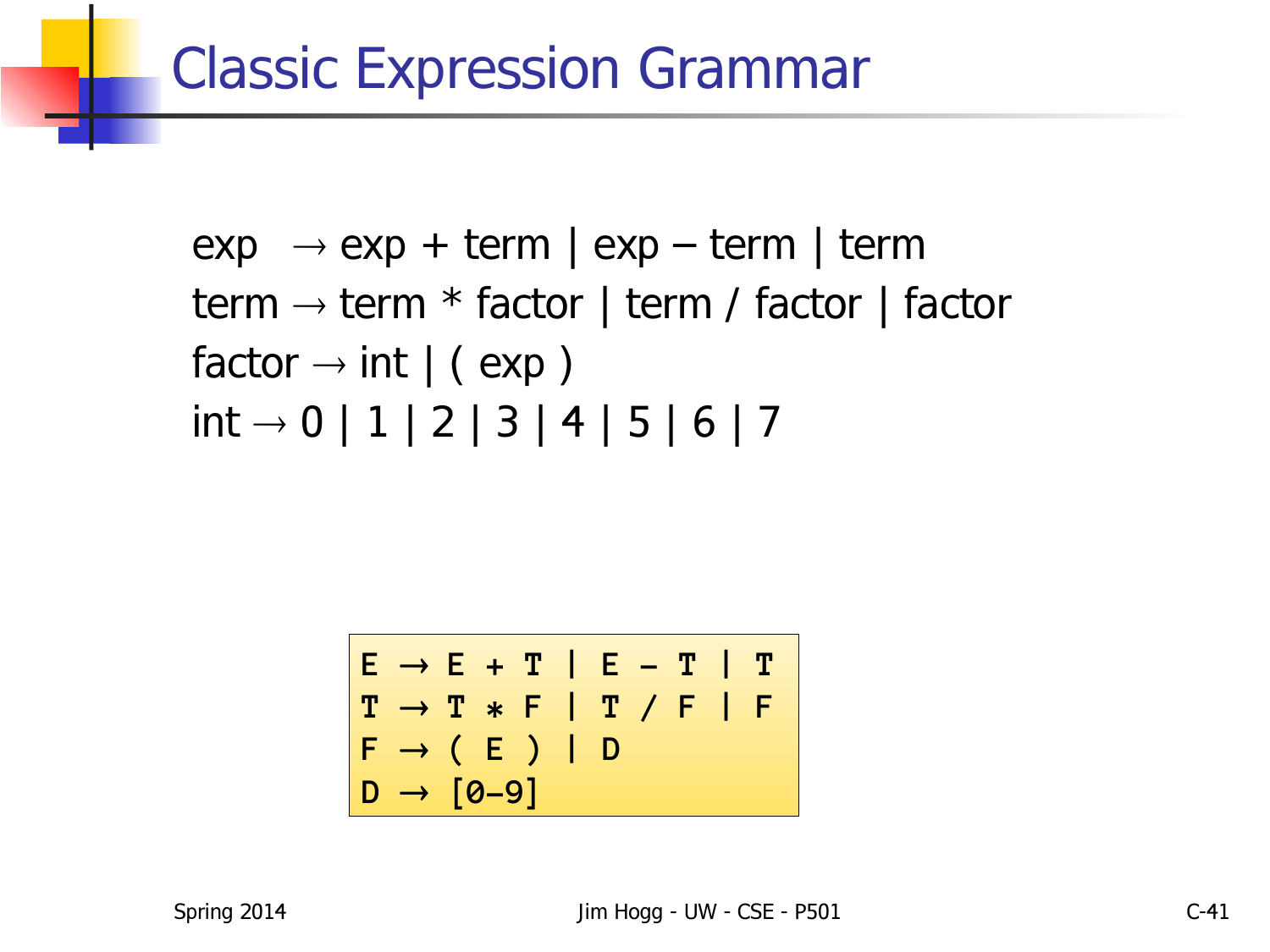

# Classic Expression Grammar
exp  → exp + term | exp – term | term
term → term * factor | term / factor | factor
factor → int | ( exp )
int → 0 | 1 | 2 | 3 | 4 | 5 | 6 | 7
E → E + T | E – T | T
T → T * F | T / F | F
F → ( E ) | D
D → [0-9]
C-41
Spring 2014
Jim Hogg - UW - CSE - P501